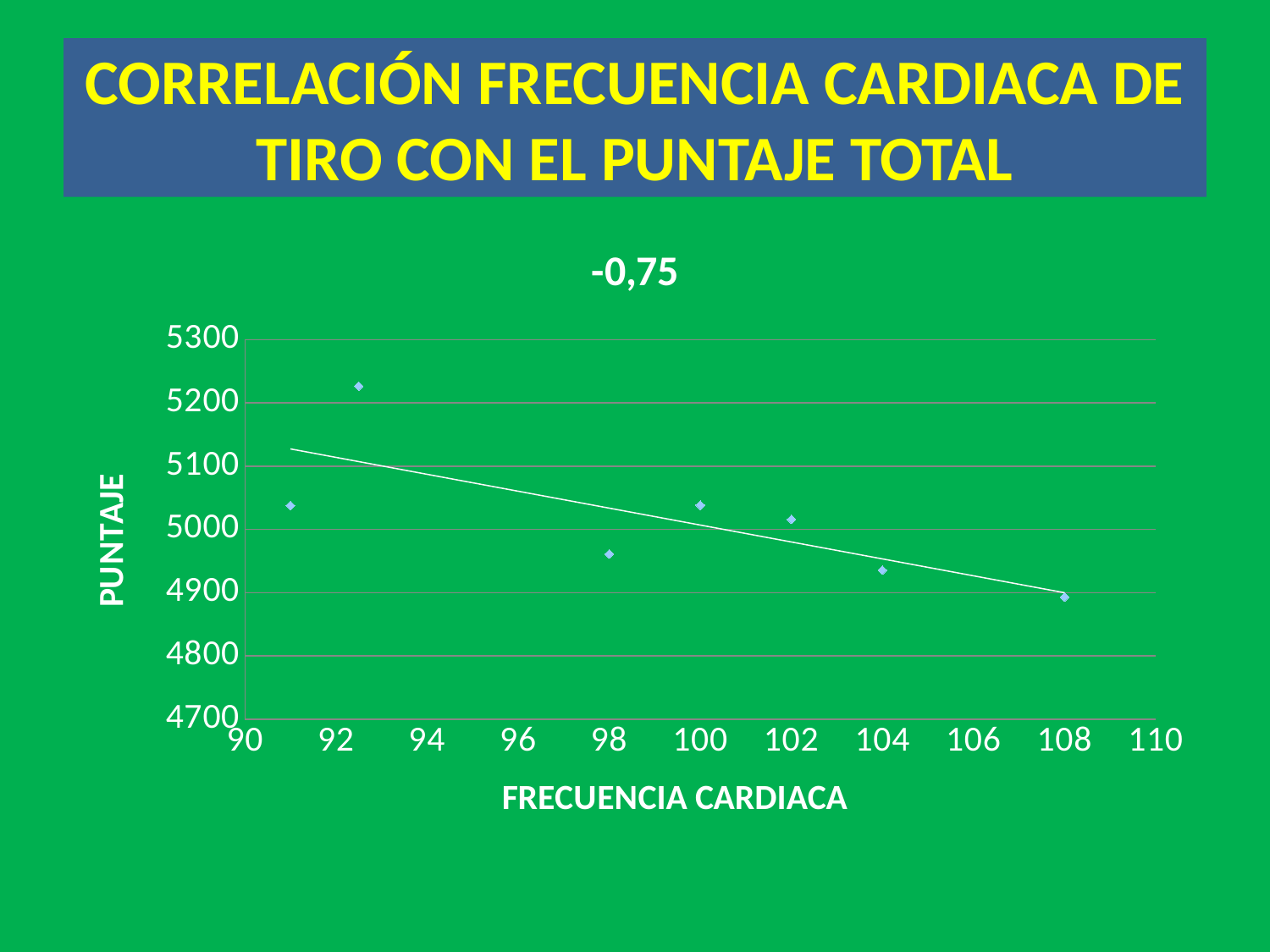

# CORRELACIÓN FRECUENCIA CARDIACA DE TIRO CON EL PUNTAJE TOTAL

### Chart: -0,75

| Category |  |
|---|---|